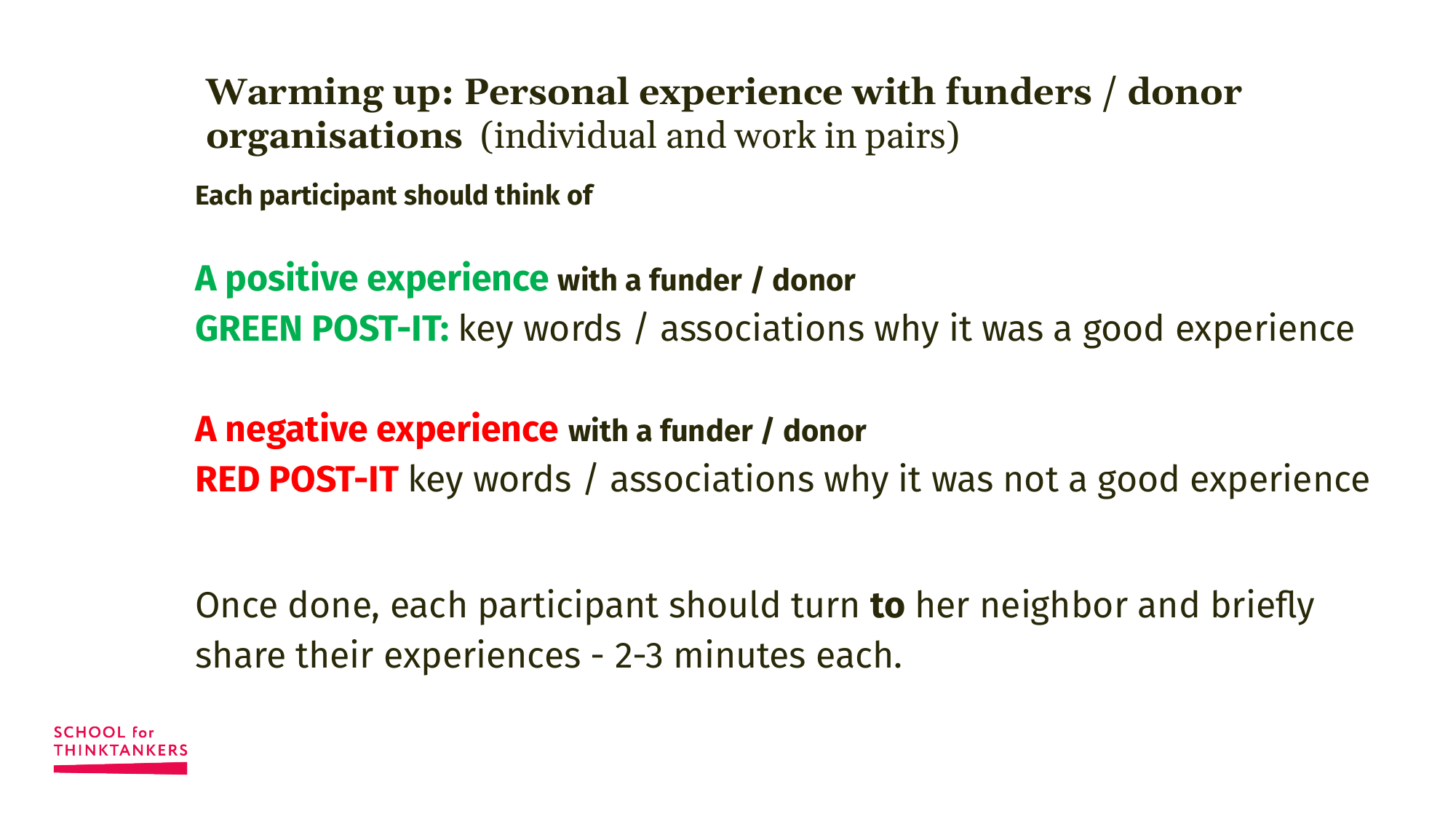

Warming up: Personal experience with funders / donor organisations  (individual and work in pairs)
# Each participant should think of A positive experience with a funder / donor GREEN POST-IT: key words / associations why it was a good experience A negative experience with a funder / donor RED POST-IT key words / associations why it was not a good experience Once done, each participant should turn to her neighbor and briefly share their experiences - 2-3 minutes each.